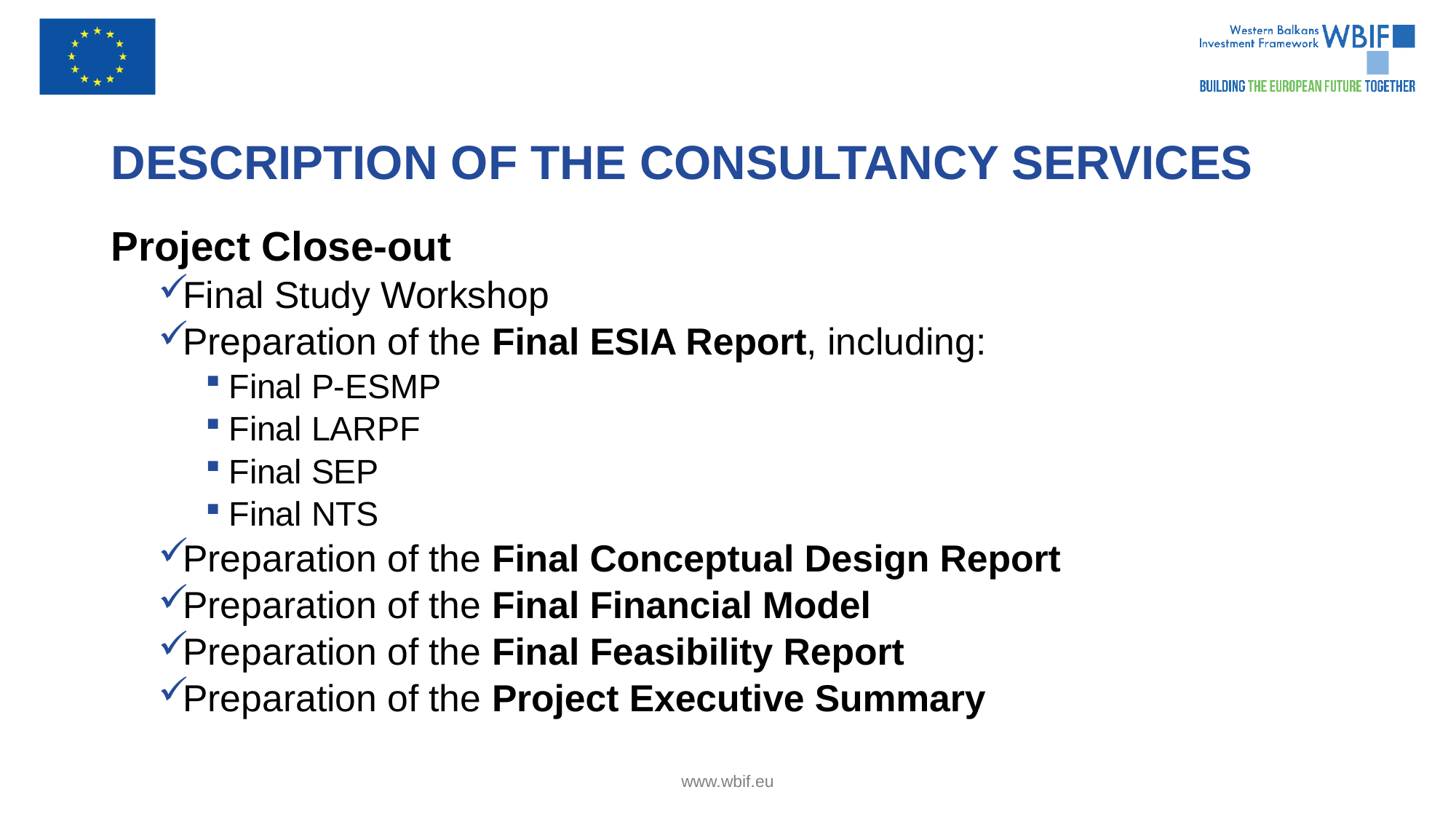

# DESCRIPTION OF THE CONSULTANCY SERVICES
Project Close-out
Final Study Workshop
Preparation of the Final ESIA Report, including:
Final P-ESMP
Final LARPF
Final SEP
Final NTS
Preparation of the Final Conceptual Design Report
Preparation of the Final Financial Model
Preparation of the Final Feasibility Report
Preparation of the Project Executive Summary